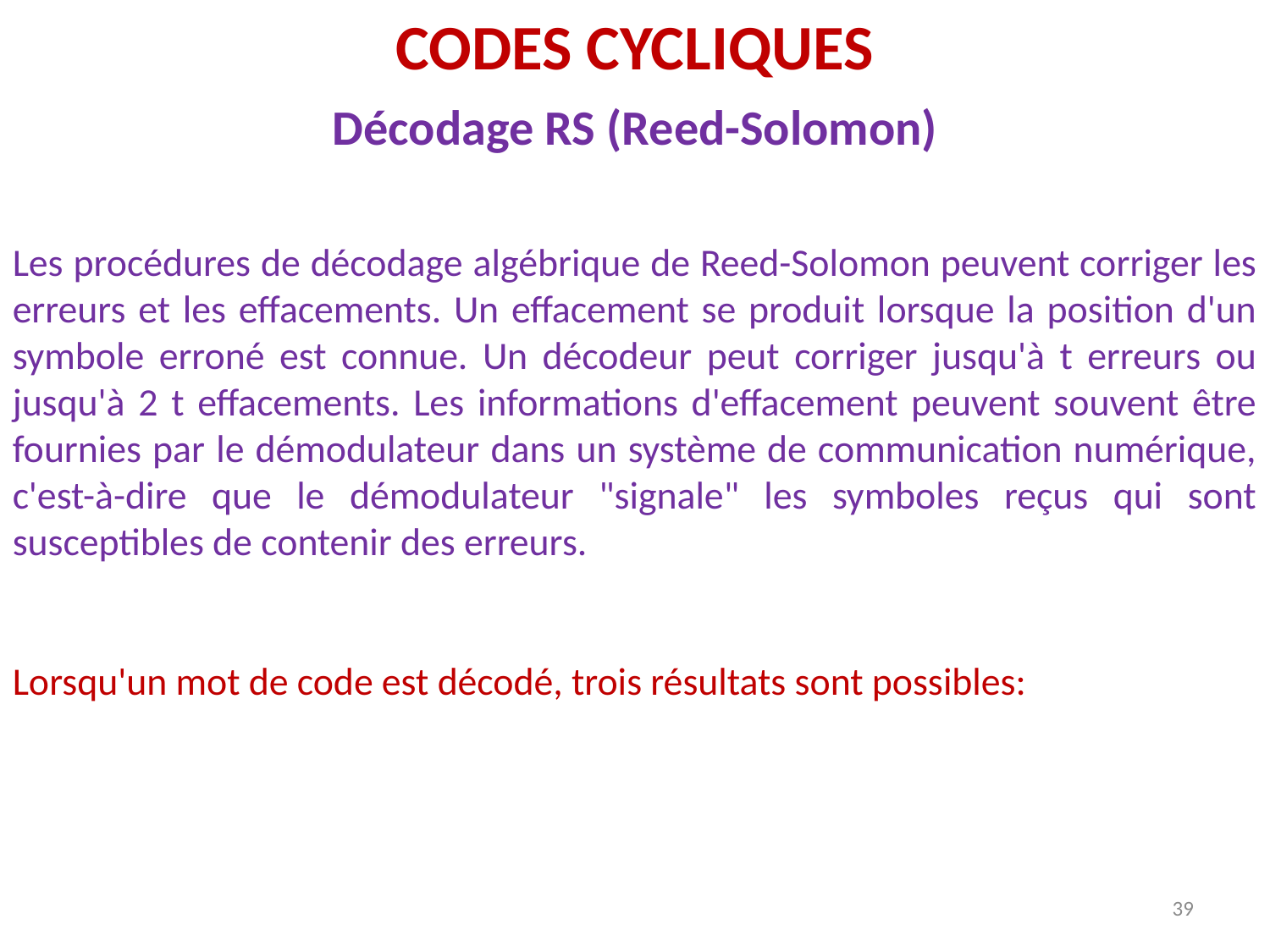

CODES CYCLIQUES

Décodage RS (Reed-Solomon)

Les procédures de décodage algébrique de Reed-Solomon peuvent corriger les erreurs et les effacements. Un effacement se produit lorsque la position d'un symbole erroné est connue. Un décodeur peut corriger jusqu'à t erreurs ou jusqu'à 2 t effacements. Les informations d'effacement peuvent souvent être fournies par le démodulateur dans un système de communication numérique, c'est-à-dire que le démodulateur "signale" les symboles reçus qui sont susceptibles de contenir des erreurs.
Lorsqu'un mot de code est décodé, trois résultats sont possibles:
39